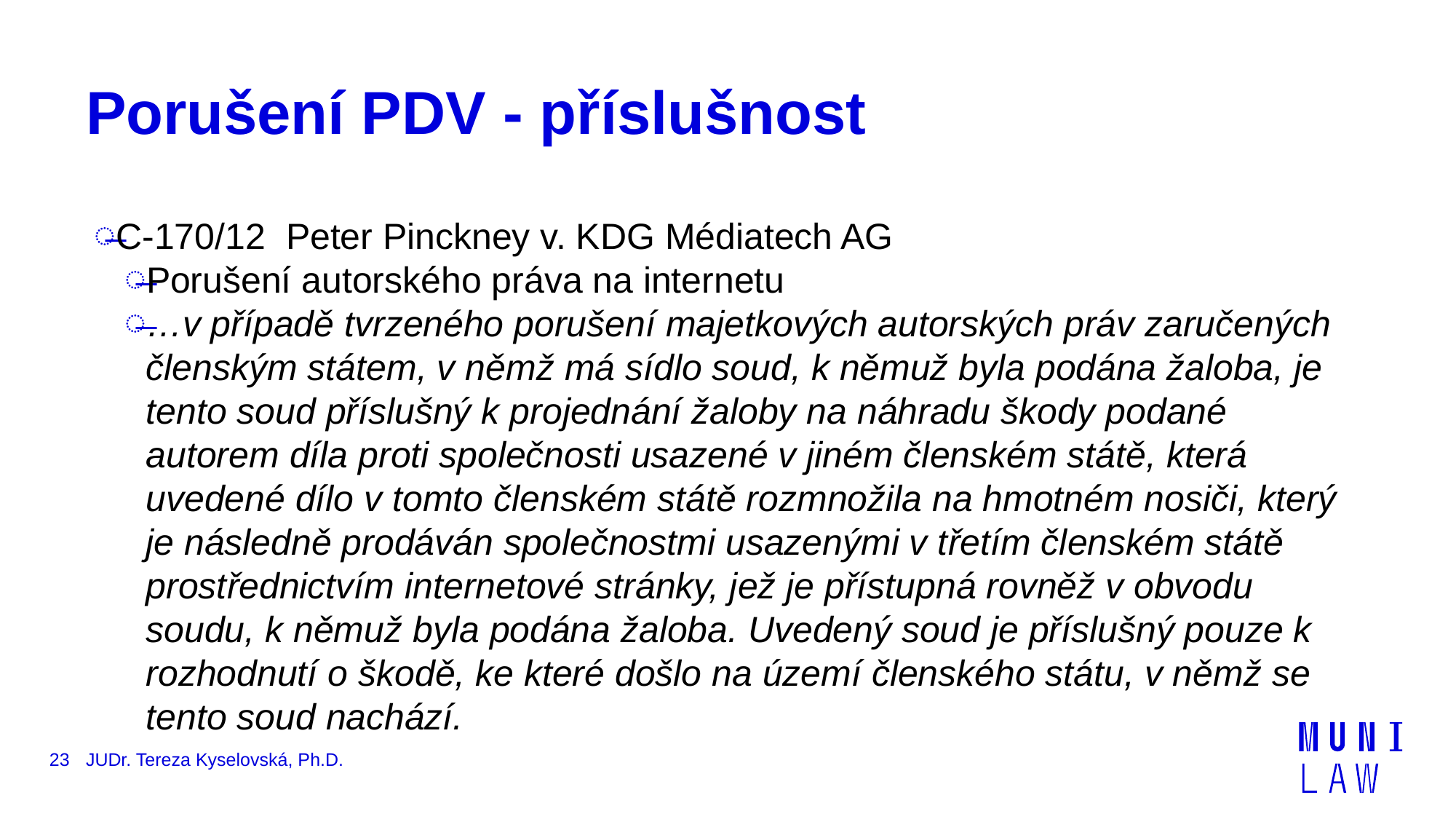

# Porušení PDV - příslušnost
C-170/12  Peter Pinckney v. KDG Médiatech AG
Porušení autorského práva na internetu
…v případě tvrzeného porušení majetkových autorských práv zaručených členským státem, v němž má sídlo soud, k němuž byla podána žaloba, je tento soud příslušný k projednání žaloby na náhradu škody podané autorem díla proti společnosti usazené v jiném členském státě, která uvedené dílo v tomto členském státě rozmnožila na hmotném nosiči, který je následně prodáván společnostmi usazenými v třetím členském státě prostřednictvím internetové stránky, jež je přístupná rovněž v obvodu soudu, k němuž byla podána žaloba. Uvedený soud je příslušný pouze k rozhodnutí o škodě, ke které došlo na území členského státu, v němž se tento soud nachází.

23
JUDr. Tereza Kyselovská, Ph.D.